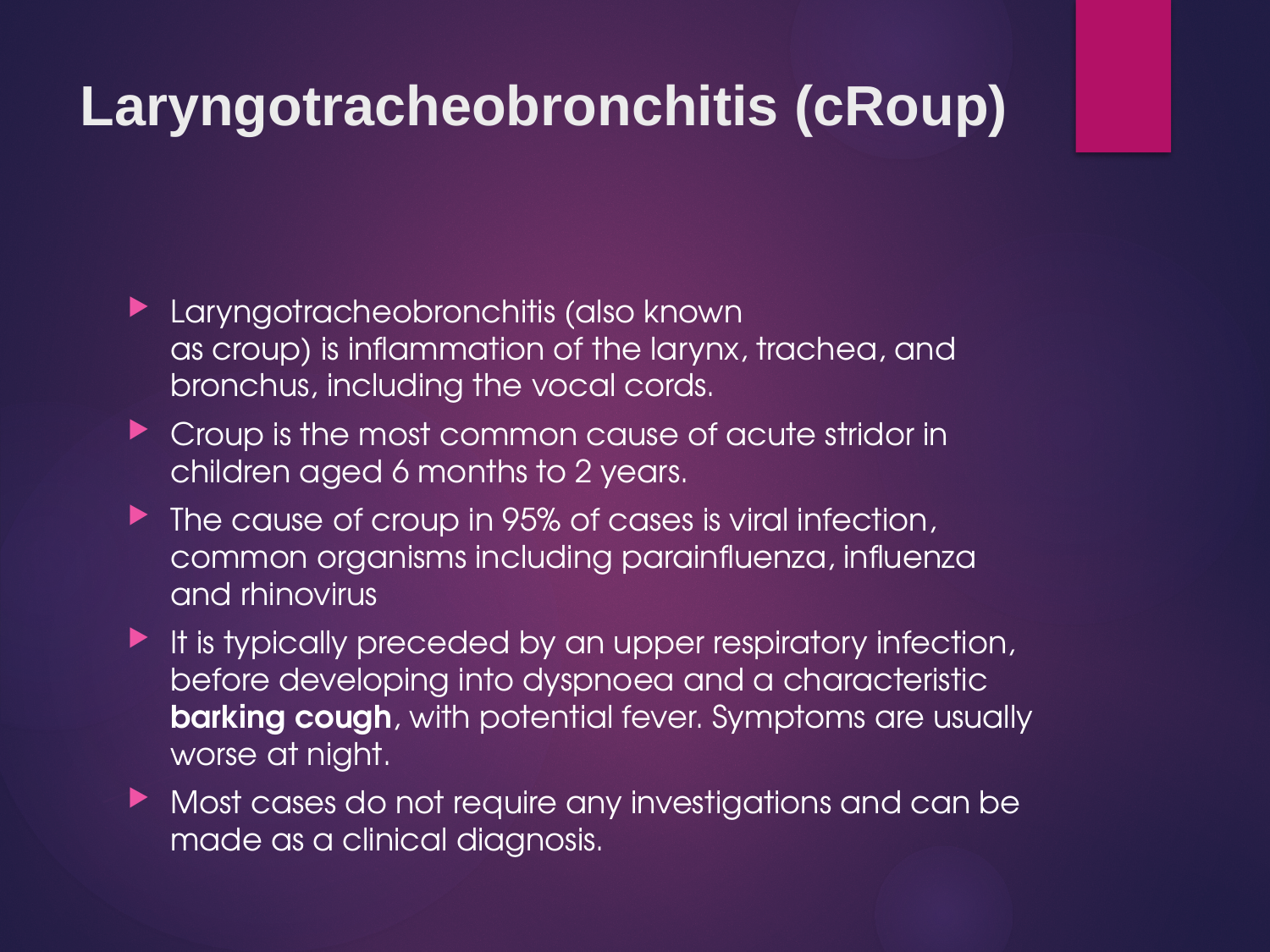

# Laryngotracheobronchitis (cRoup)
Laryngotracheobronchitis (also known as croup) is inflammation of the larynx, trachea, and bronchus, including the vocal cords.
Croup is the most common cause of acute stridor in children aged 6 months to 2 years.
The cause of croup in 95% of cases is viral infection, common organisms including parainfluenza, influenza and rhinovirus
It is typically preceded by an upper respiratory infection, before developing into dyspnoea and a characteristic barking cough, with potential fever. Symptoms are usually worse at night.
Most cases do not require any investigations and can be made as a clinical diagnosis.